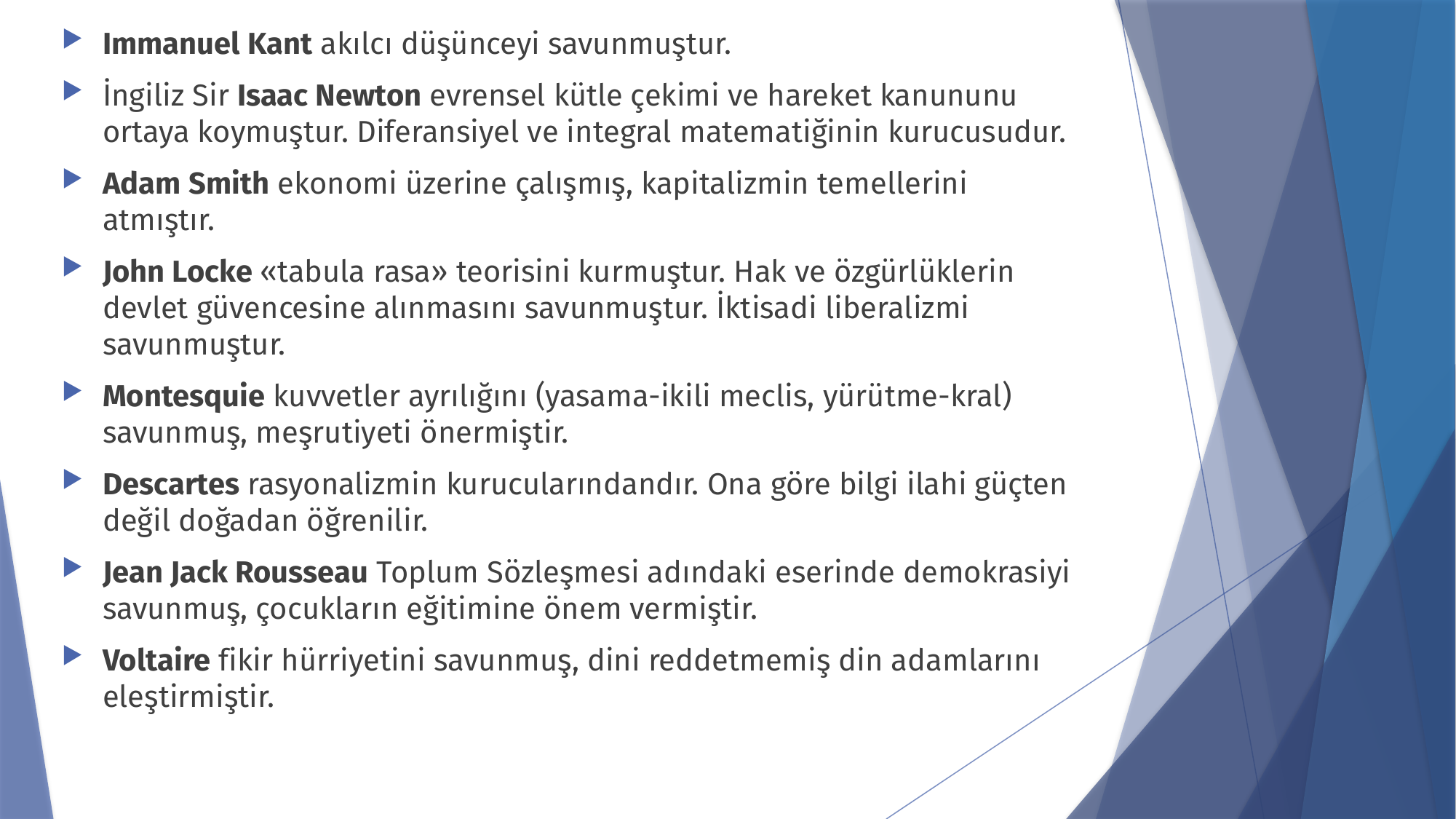

Immanuel Kant akılcı düşünceyi savunmuştur.
İngiliz Sir Isaac Newton evrensel kütle çekimi ve hareket kanununu ortaya koymuştur. Diferansiyel ve integral matematiğinin kurucusudur.
Adam Smith ekonomi üzerine çalışmış, kapitalizmin temellerini atmıştır.
John Locke «tabula rasa» teorisini kurmuştur. Hak ve özgürlüklerin devlet güvencesine alınmasını savunmuştur. İktisadi liberalizmi savunmuştur.
Montesquie kuvvetler ayrılığını (yasama-ikili meclis, yürütme-kral) savunmuş, meşrutiyeti önermiştir.
Descartes rasyonalizmin kurucularındandır. Ona göre bilgi ilahi güçten değil doğadan öğrenilir.
Jean Jack Rousseau Toplum Sözleşmesi adındaki eserinde demokrasiyi savunmuş, çocukların eğitimine önem vermiştir.
Voltaire fikir hürriyetini savunmuş, dini reddetmemiş din adamlarını eleştirmiştir.